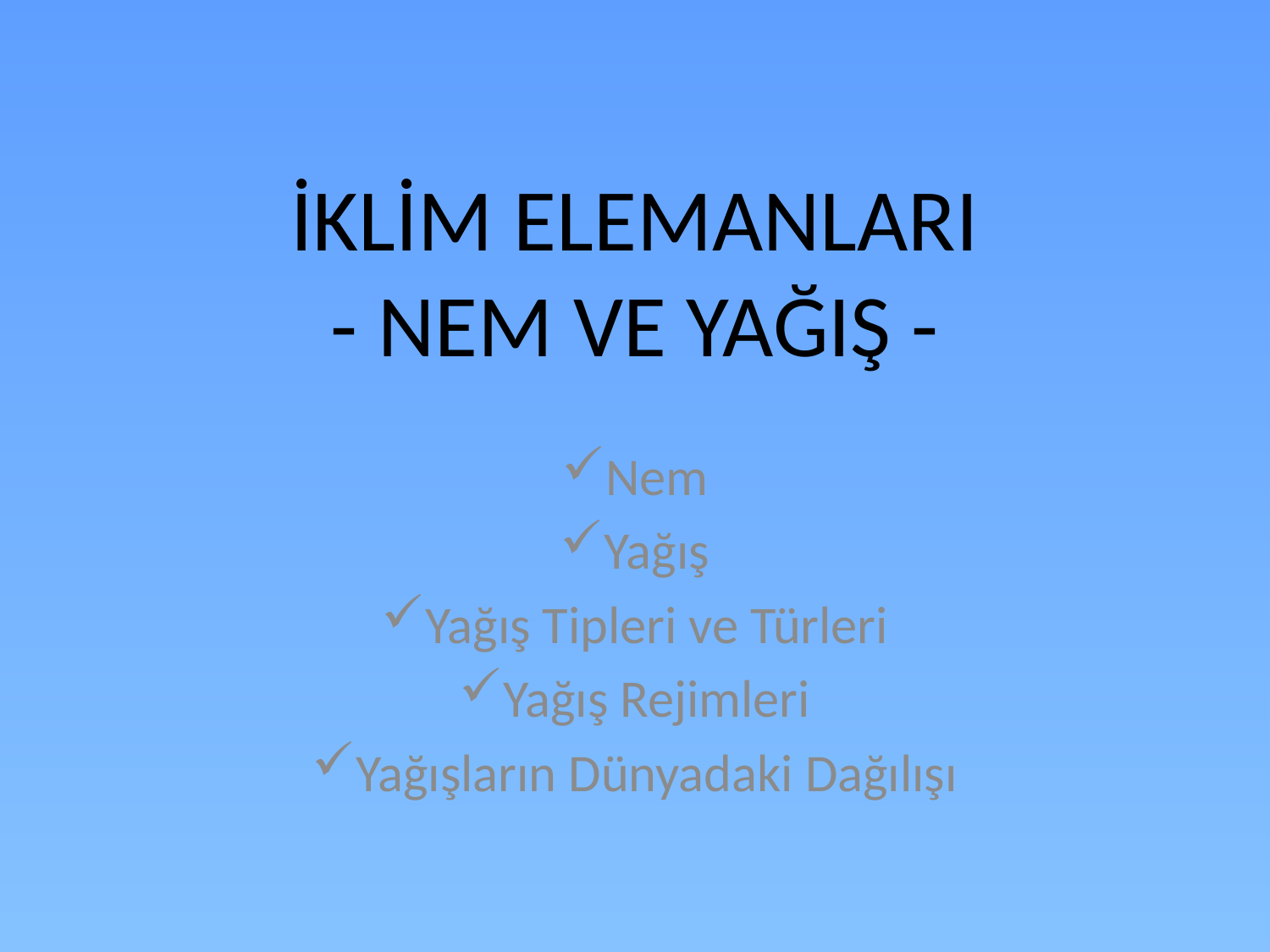

# İKLİM ELEMANLARI - NEM VE YAĞIŞ -
Nem
Yağış
Yağış Tipleri ve Türleri
Yağış Rejimleri
Yağışların Dünyadaki Dağılışı